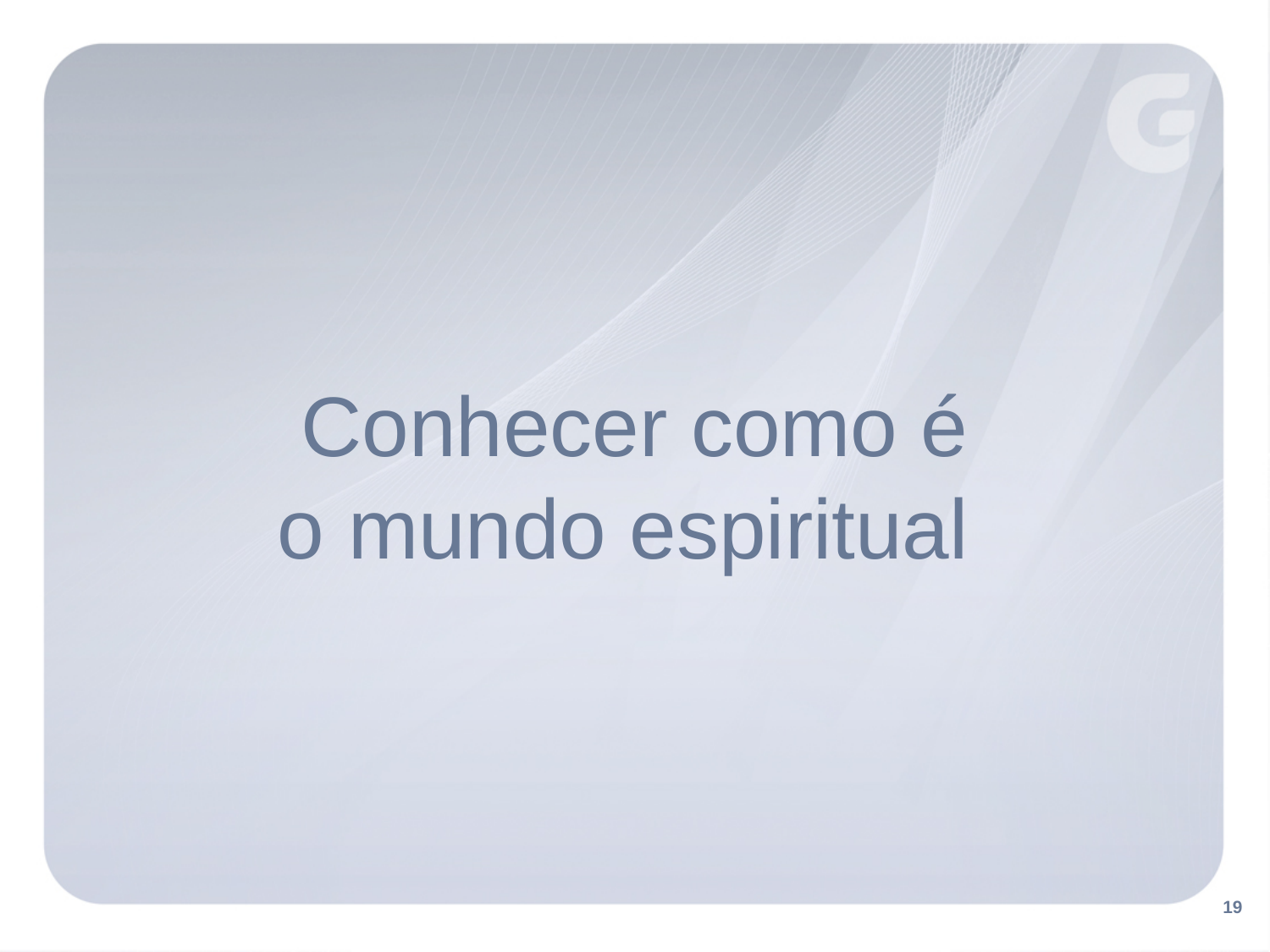

Conhecer como é
o mundo espiritual
19